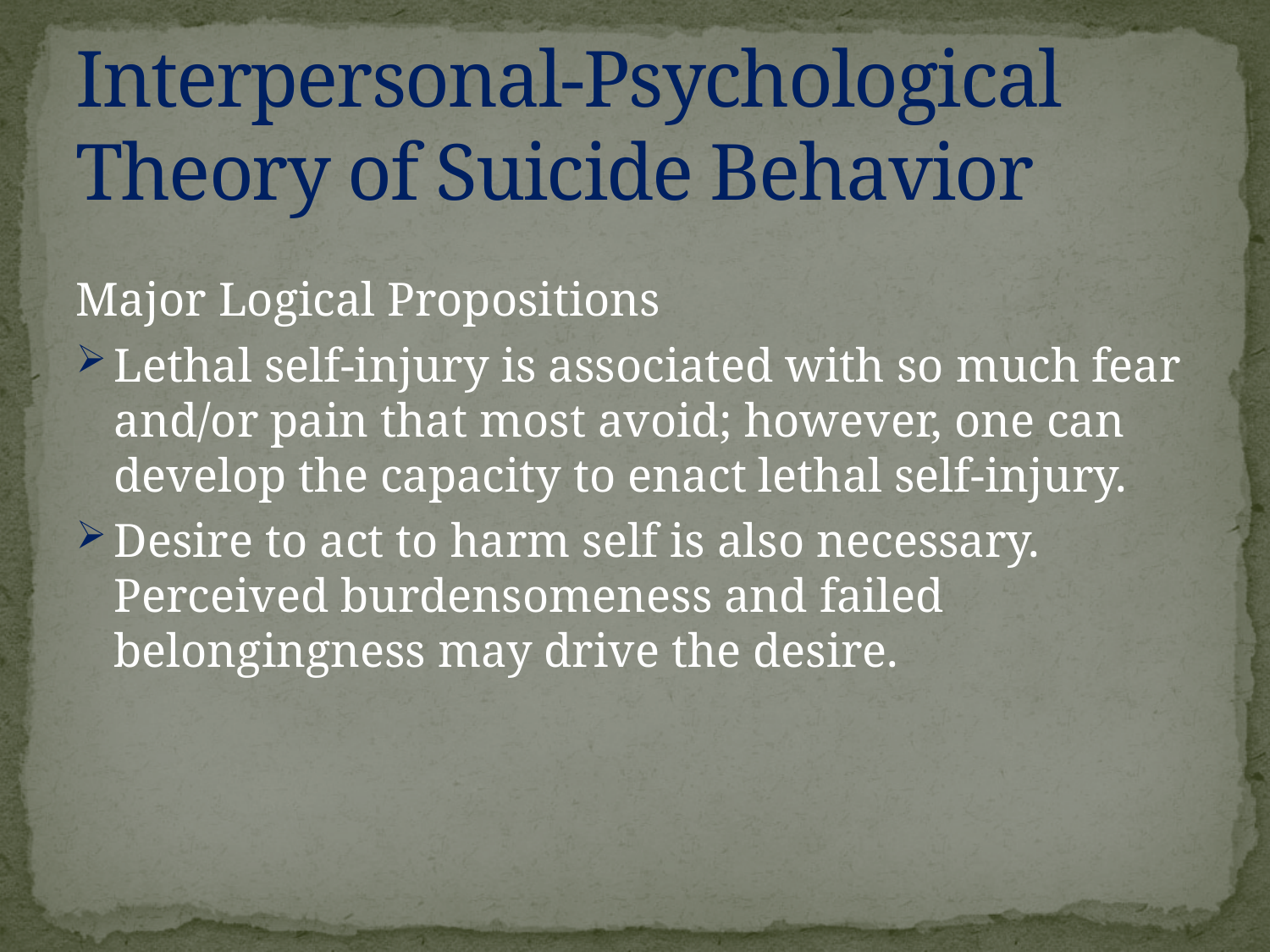

# Interpersonal-Psychological Theory of Suicide Behavior
Major Logical Propositions
Lethal self-injury is associated with so much fear and/or pain that most avoid; however, one can develop the capacity to enact lethal self-injury.
Desire to act to harm self is also necessary. Perceived burdensomeness and failed belongingness may drive the desire.